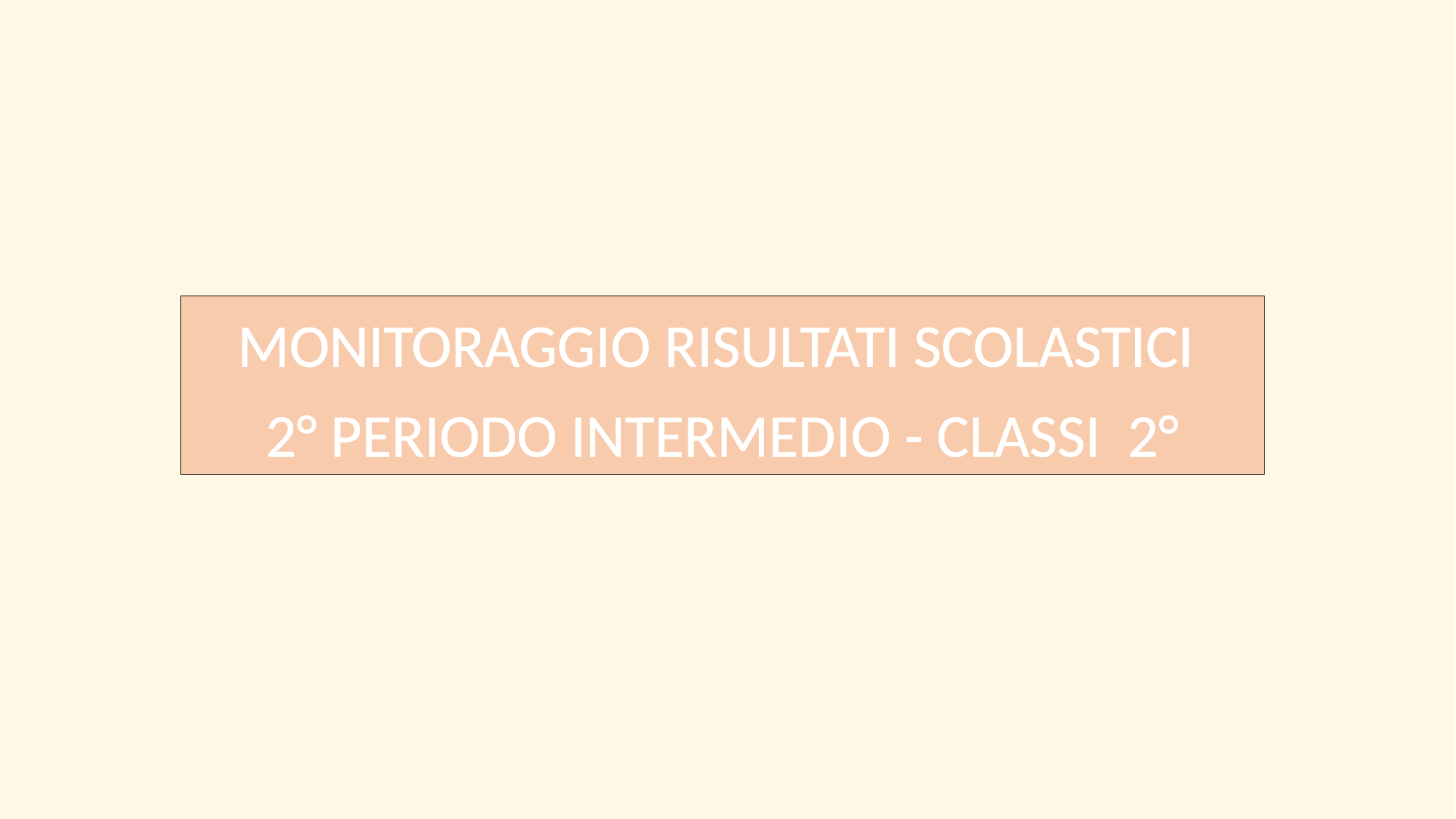

MONITORAGGIO RISULTATI SCOLASTICI
2° PERIODO INTERMEDIO - CLASSI  2°